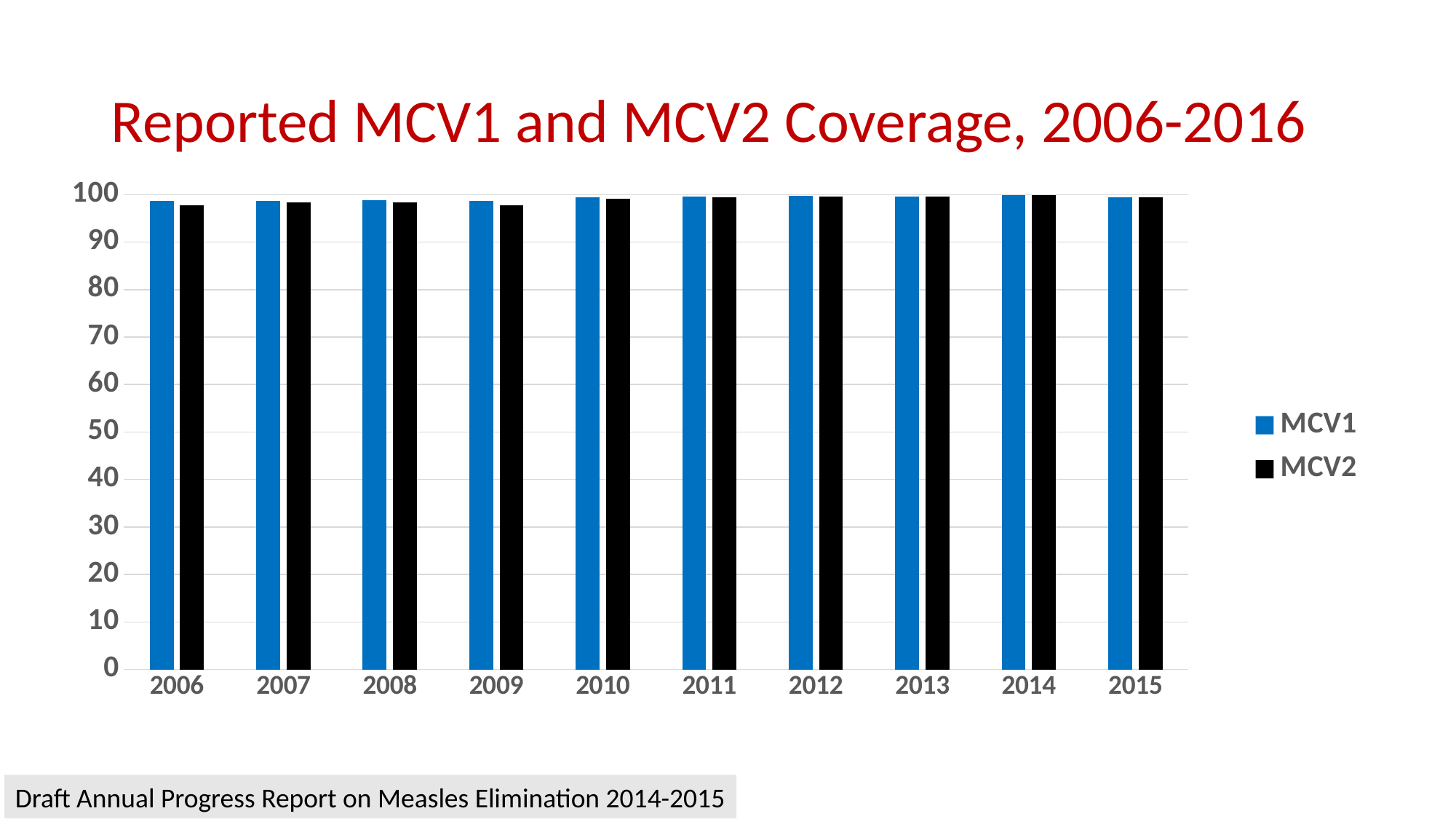

# Reported MCV1 and MCV2 Coverage, 2006-2016

### Chart

| Category | MCV1 | MCV2 |
|---|---|---|
| 2006 | 98.6 | 97.7 |
| 2007 | 98.6 | 98.3 |
| 2008 | 98.8 | 98.3 |
| 2009 | 98.6 | 97.8 |
| 2010 | 99.4 | 99.2 |
| 2011 | 99.6 | 99.5 |
| 2012 | 99.7 | 99.6 |
| 2013 | 99.6 | 99.6 |
| 2014 | 99.9 | 99.9 |
| 2015 | 99.5 | 99.4 |
Draft Annual Progress Report on Measles Elimination 2014-2015